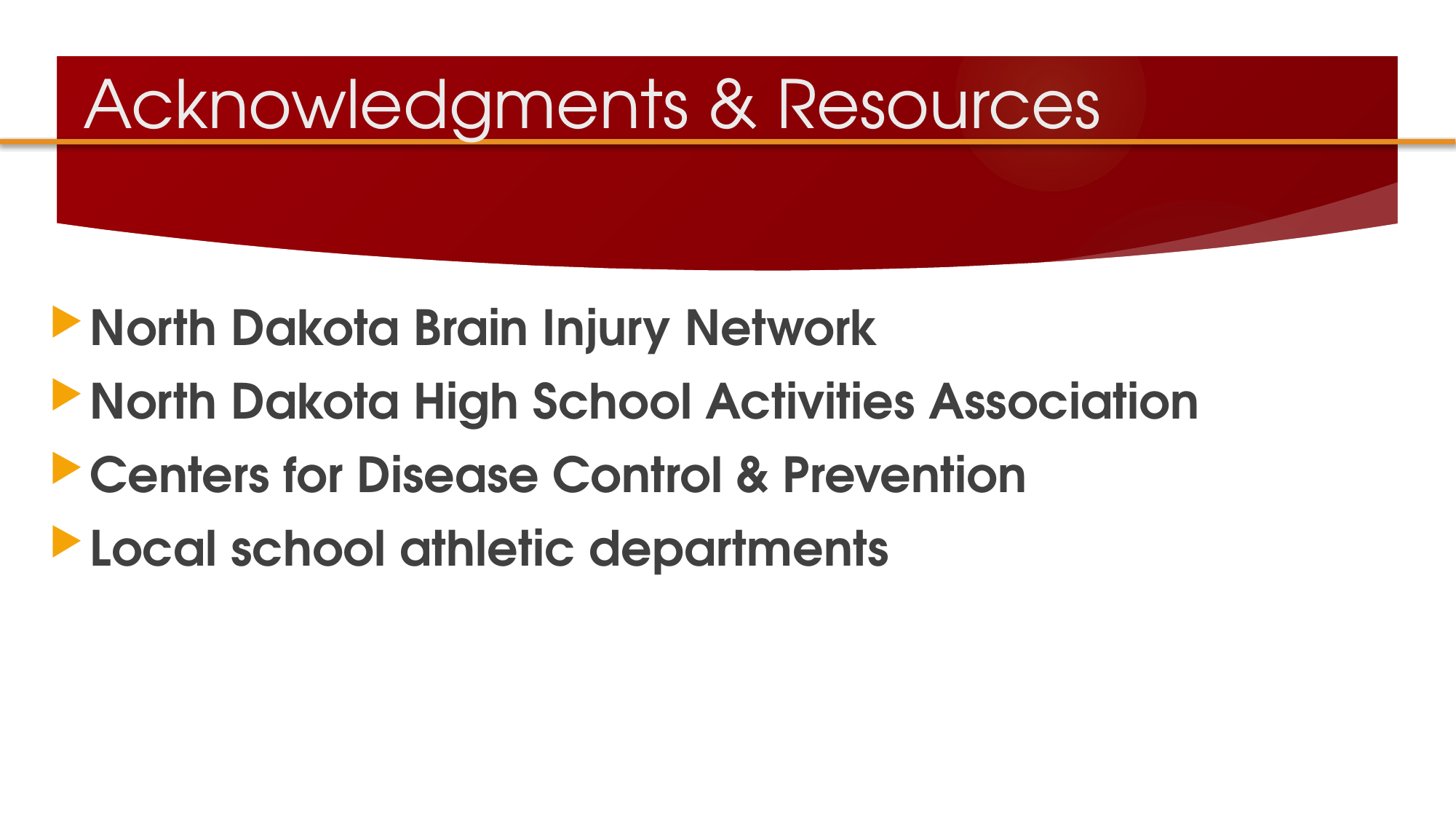

# Acknowledgments & Resources
North Dakota Brain Injury Network
North Dakota High School Activities Association
Centers for Disease Control & Prevention
Local school athletic departments